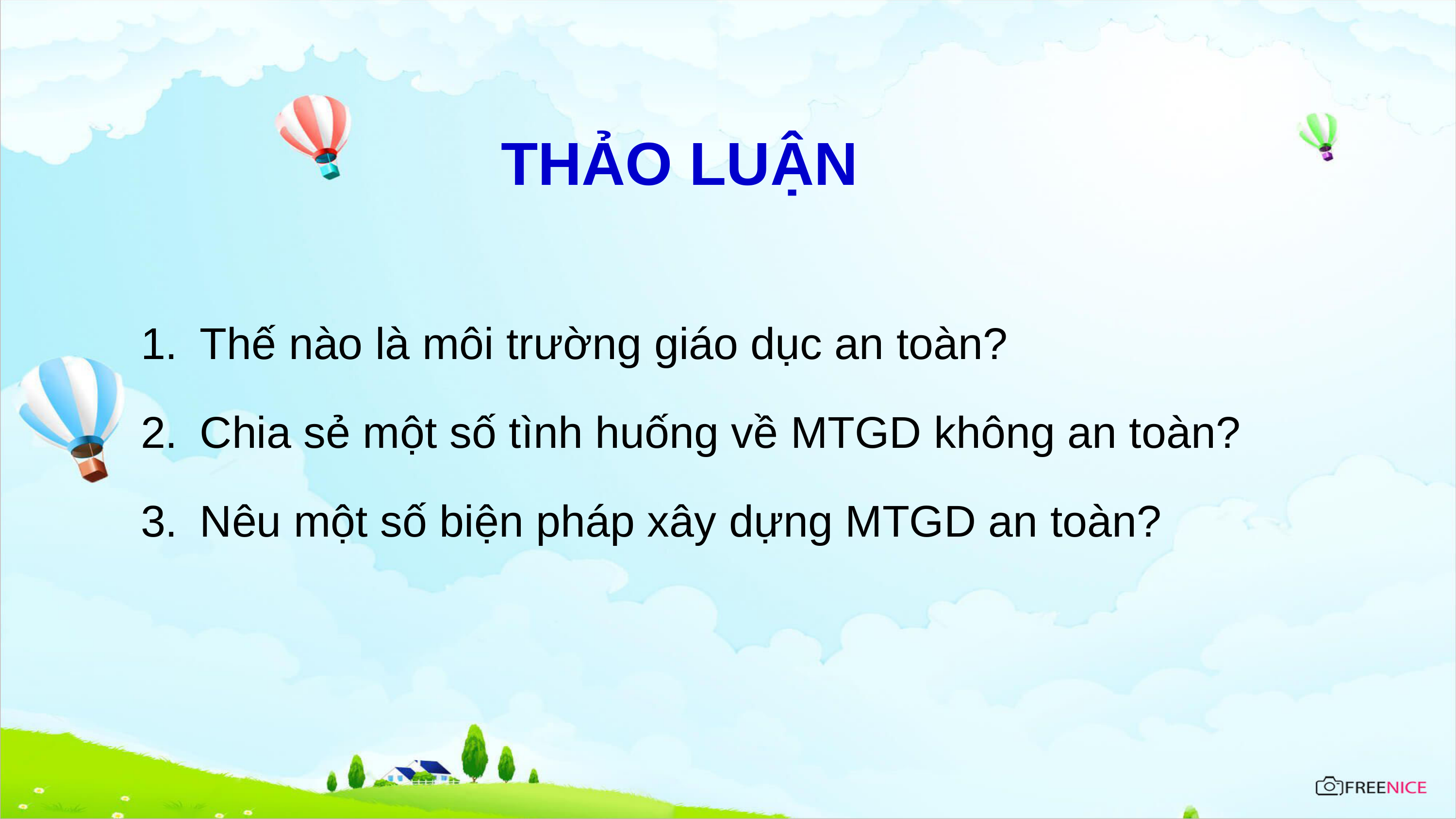

# THẢO LUẬN
Thế nào là môi trường giáo dục an toàn?
Chia sẻ một số tình huống về MTGD không an toàn?
Nêu một số biện pháp xây dựng MTGD an toàn?